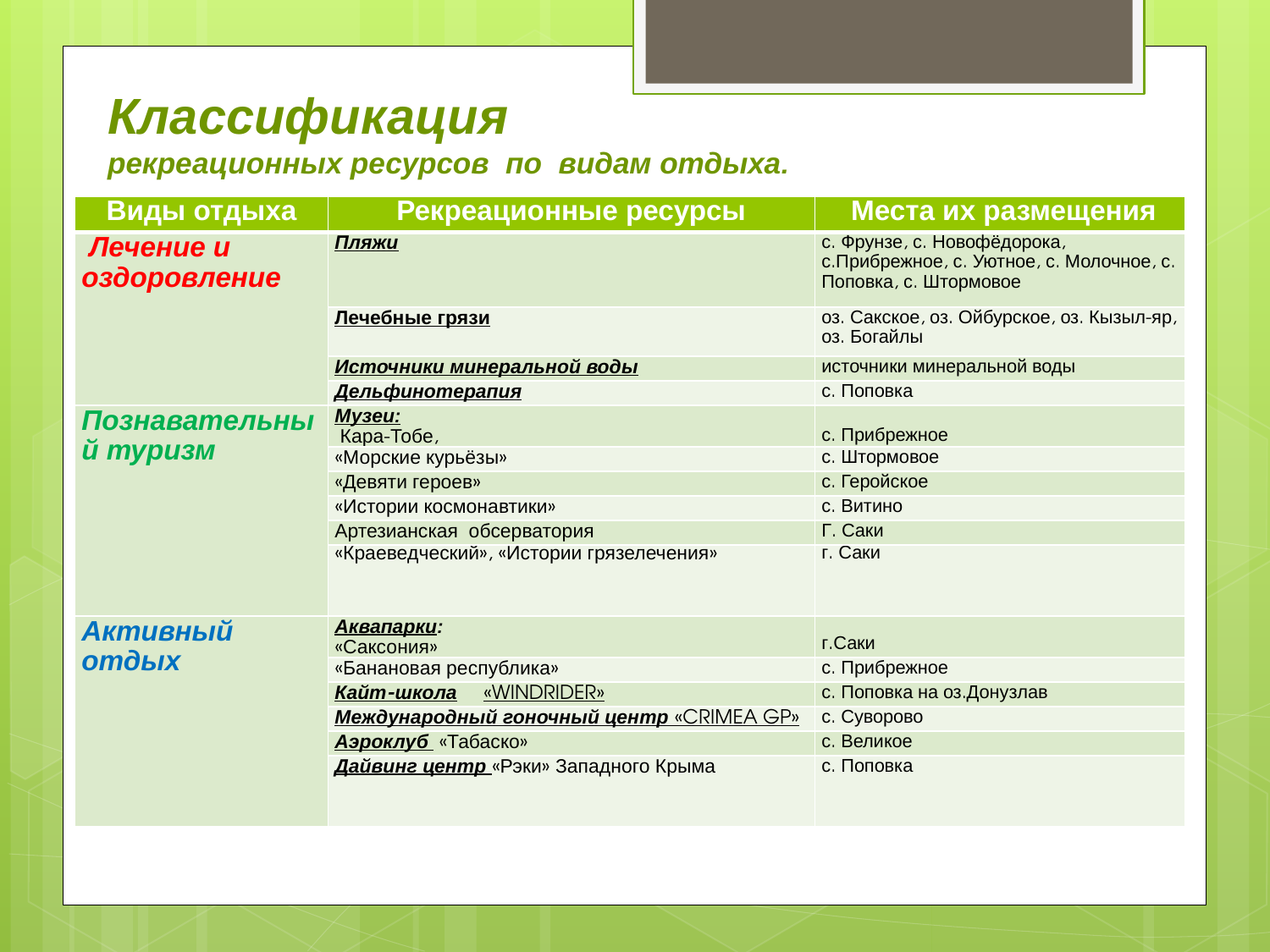

# Классификация рекреационных ресурсов  по  видам отдыха.
| Виды отдыха | Рекреационные ресурсы | Места их размещения |
| --- | --- | --- |
| Лечение и оздоровление | Пляжи | с. Фрунзе, с. Новофёдорока, с.Прибрежное, с. Уютное, с. Молочное, с. Поповка, с. Штормовое |
|  | Лечебные грязи | оз. Сакское, оз. Ойбурское, оз. Кызыл-яр, оз. Богайлы |
|  | Источники минеральной воды | источники минеральной воды |
|  | Дельфинотерапия | с. Поповка |
| Познавательный туризм | Музеи: Кара-Тобе, | с. Прибрежное |
|  | «Морские курьёзы» | с. Штормовое |
|  | «Девяти героев» | с. Геройское |
|  | «Истории космонавтики» | с. Витино |
|  | Артезианская обсерватория | Г. Саки |
|  | «Краеведческий», «Истории грязелечения» | г. Саки |
| Активный отдых | Аквапарки: «Саксония» | г.Саки |
|  | «Банановая республика» | с. Прибрежное |
|  | Кайт-школа «WINDRIDER» | с. Поповка на оз.Донузлав |
|  | Международный гоночный центр «CRIMEA GP» | с. Суворово |
|  | Аэроклуб «Табаско» | с. Великое |
|  | Дайвинг центр «Рэки» Западного Крыма | с. Поповка |